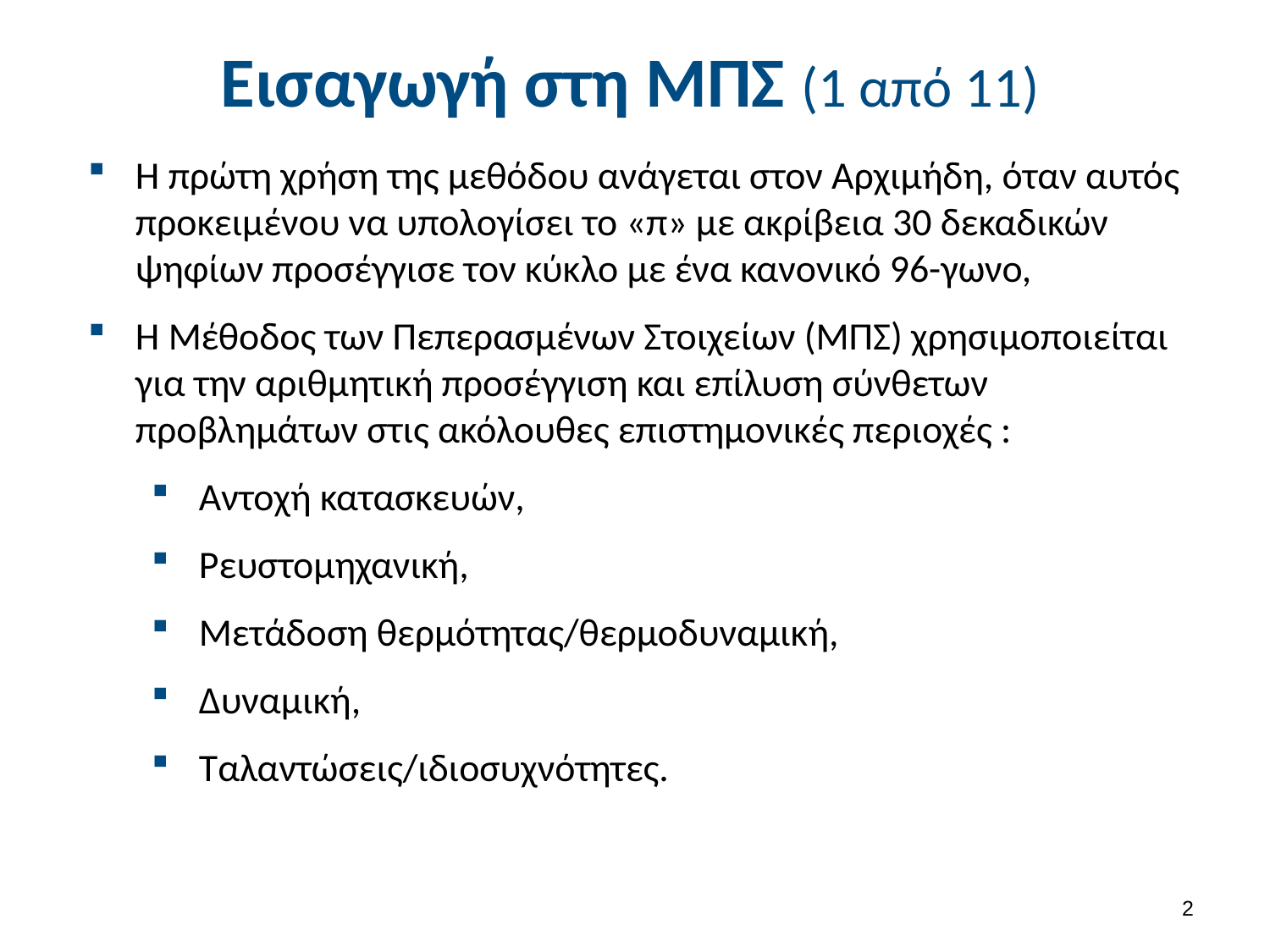

# Εισαγωγή στη ΜΠΣ (1 από 11)
Η πρώτη χρήση της μεθόδου ανάγεται στον Αρχιμήδη, όταν αυτός προκειμένου να υπολογίσει το «π» με ακρίβεια 30 δεκαδικών ψηφίων προσέγγισε τον κύκλο με ένα κανονικό 96-γωνο,
Η Μέθοδος των Πεπερασμένων Στοιχείων (ΜΠΣ) χρησιμοποιείται για την αριθμητική προσέγγιση και επίλυση σύνθετων προβλημάτων στις ακόλουθες επιστημονικές περιοχές :
Αντοχή κατασκευών,
Ρευστομηχανική,
Μετάδοση θερμότητας/θερμοδυναμική,
Δυναμική,
Ταλαντώσεις/ιδιοσυχνότητες.
2